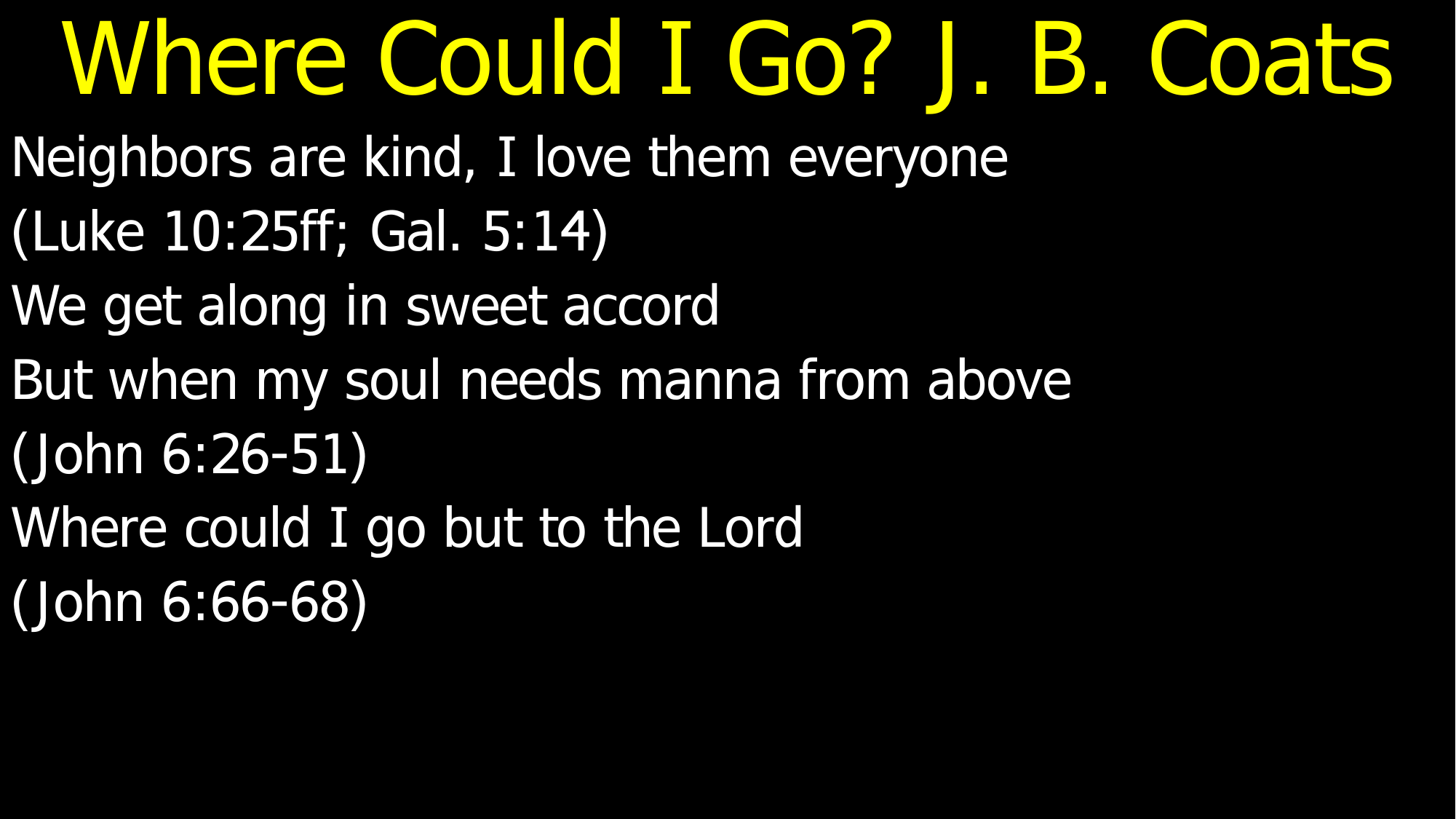

# Where Could I Go? J. B. Coats
Neighbors are kind, I love them everyone
(Luke 10:25ff; Gal. 5:14)
We get along in sweet accord
But when my soul needs manna from above
(John 6:26-51)
Where could I go but to the Lord
(John 6:66-68)